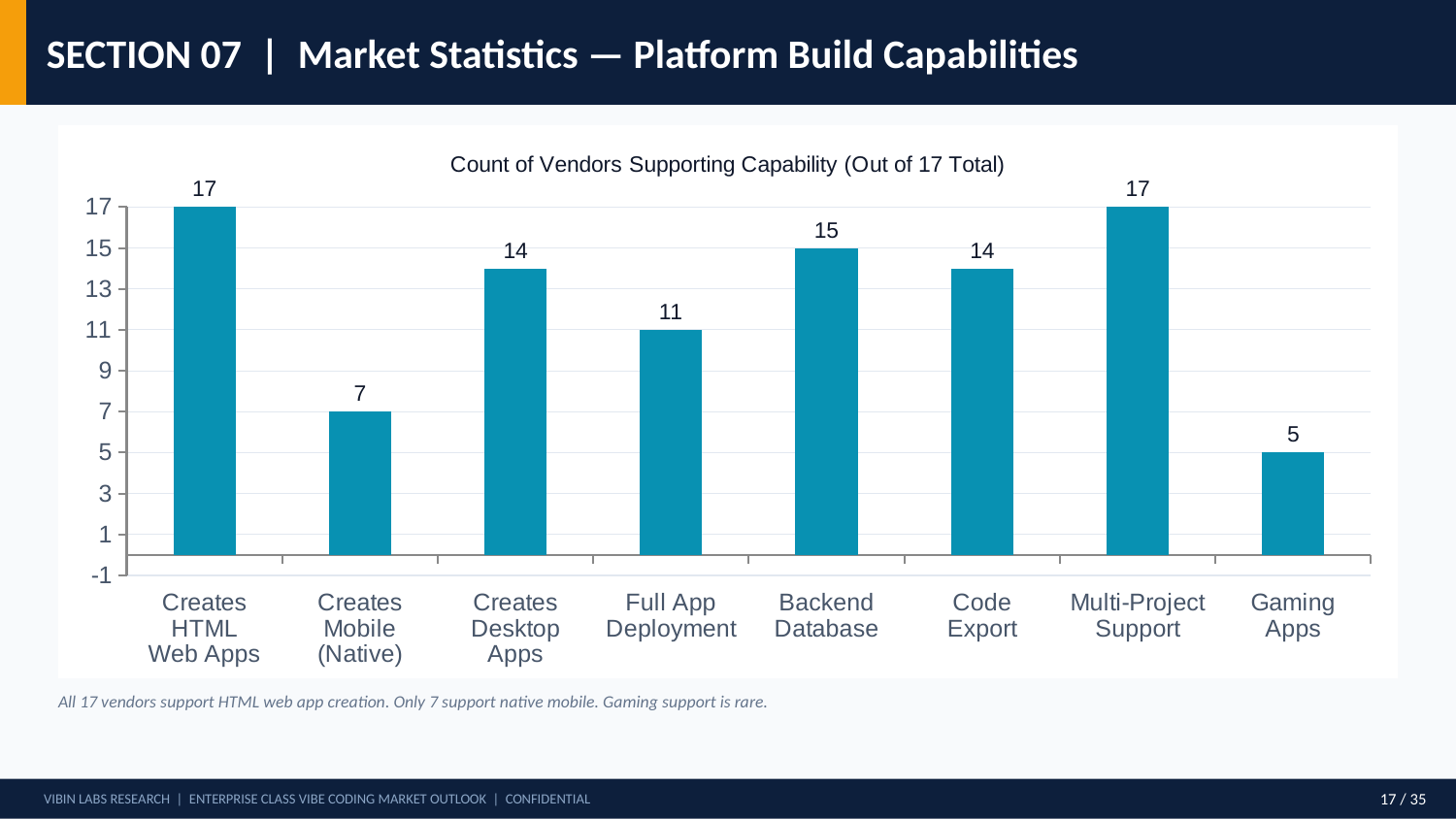

SECTION 07  |  Market Statistics — Platform Build Capabilities

### Chart: Count of Vendors Supporting Capability (Out of 17 Total)

| Category | Can Build |
|---|---|
| Creates HTML
Web Apps | 17.0 |
| Creates Mobile
(Native) | 7.0 |
| Creates Desktop
Apps | 14.0 |
| Full App
Deployment | 11.0 |
| Backend
Database | 15.0 |
| Code
Export | 14.0 |
| Multi-Project
Support | 17.0 |
| Gaming
Apps | 5.0 |
All 17 vendors support HTML web app creation. Only 7 support native mobile. Gaming support is rare.

VIBIN LABS RESEARCH  |  ENTERPRISE CLASS VIBE CODING MARKET OUTLOOK  |  CONFIDENTIAL
17 / 35